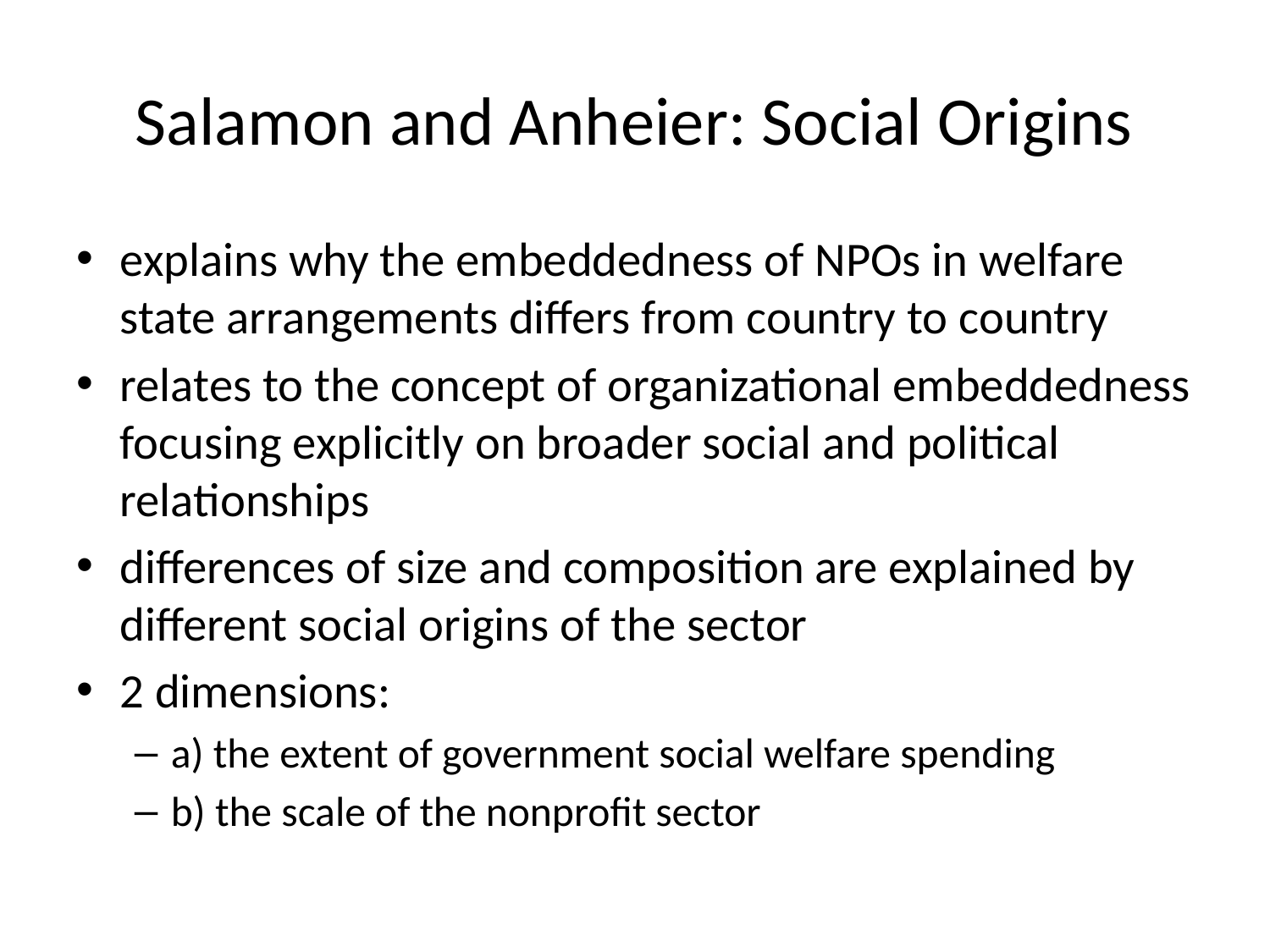

# Salamon and Anheier: Social Origins
explains why the embeddedness of NPOs in welfare state arrangements differs from country to country
relates to the concept of organizational embeddedness focusing explicitly on broader social and political relationships
differences of size and composition are explained by different social origins of the sector
2 dimensions:
a) the extent of government social welfare spending
b) the scale of the nonprofit sector